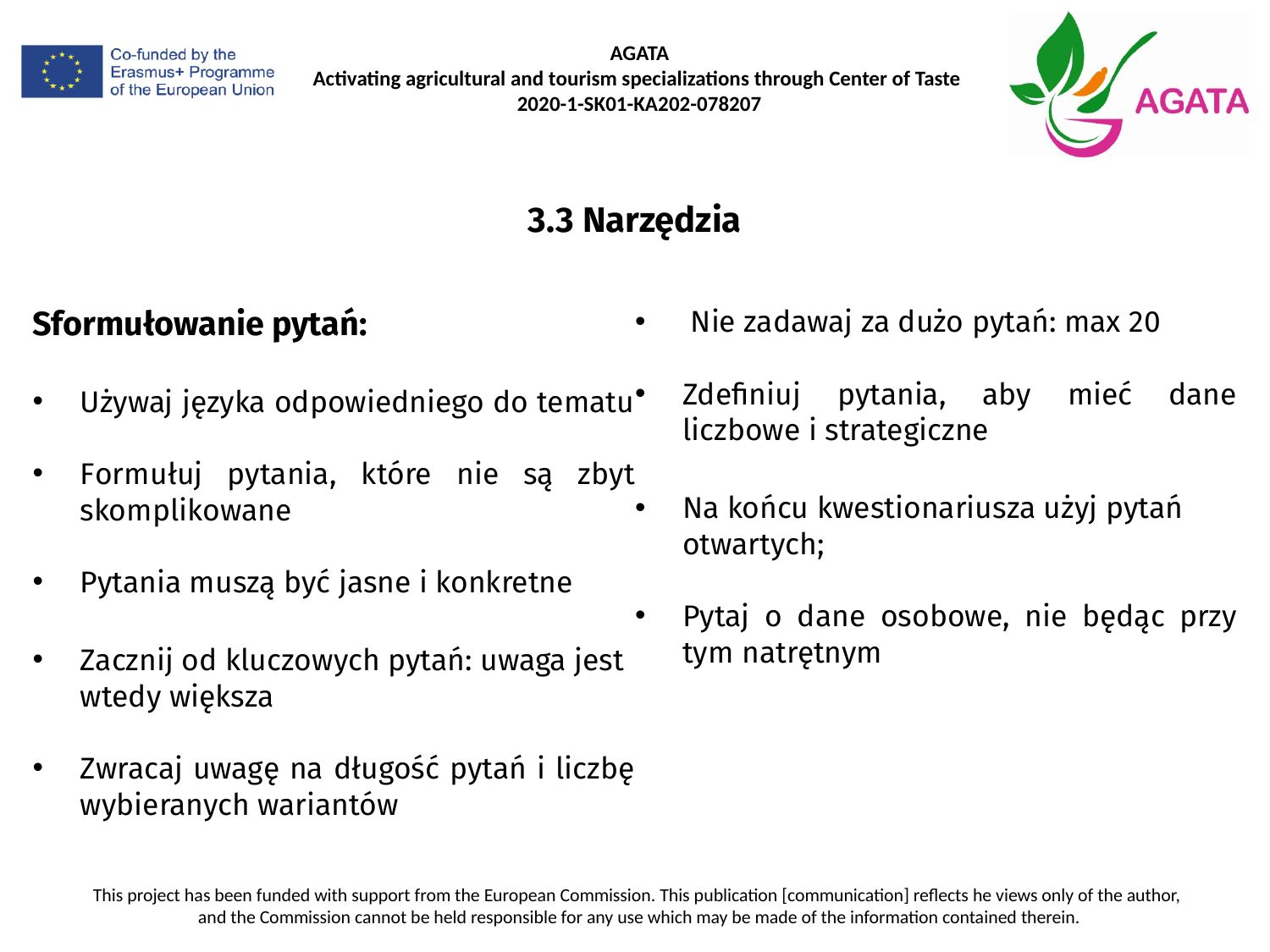

# 3.3 Narzędzia
Sformułowanie pytań:

Używaj języka odpowiedniego do tematu

Formułuj pytania, które nie są zbyt skomplikowane

Pytania muszą być jasne i konkretne

Zacznij od kluczowych pytań: uwaga jest wtedy większa

Zwracaj uwagę na długość pytań i liczbę wybieranych wariantów

 Nie zadawaj za dużo pytań: max 20

Zdefiniuj pytania, aby mieć dane liczbowe i strategiczne

Na końcu kwestionariusza użyj pytań otwartych;

Pytaj o dane osobowe, nie będąc przy tym natrętnym